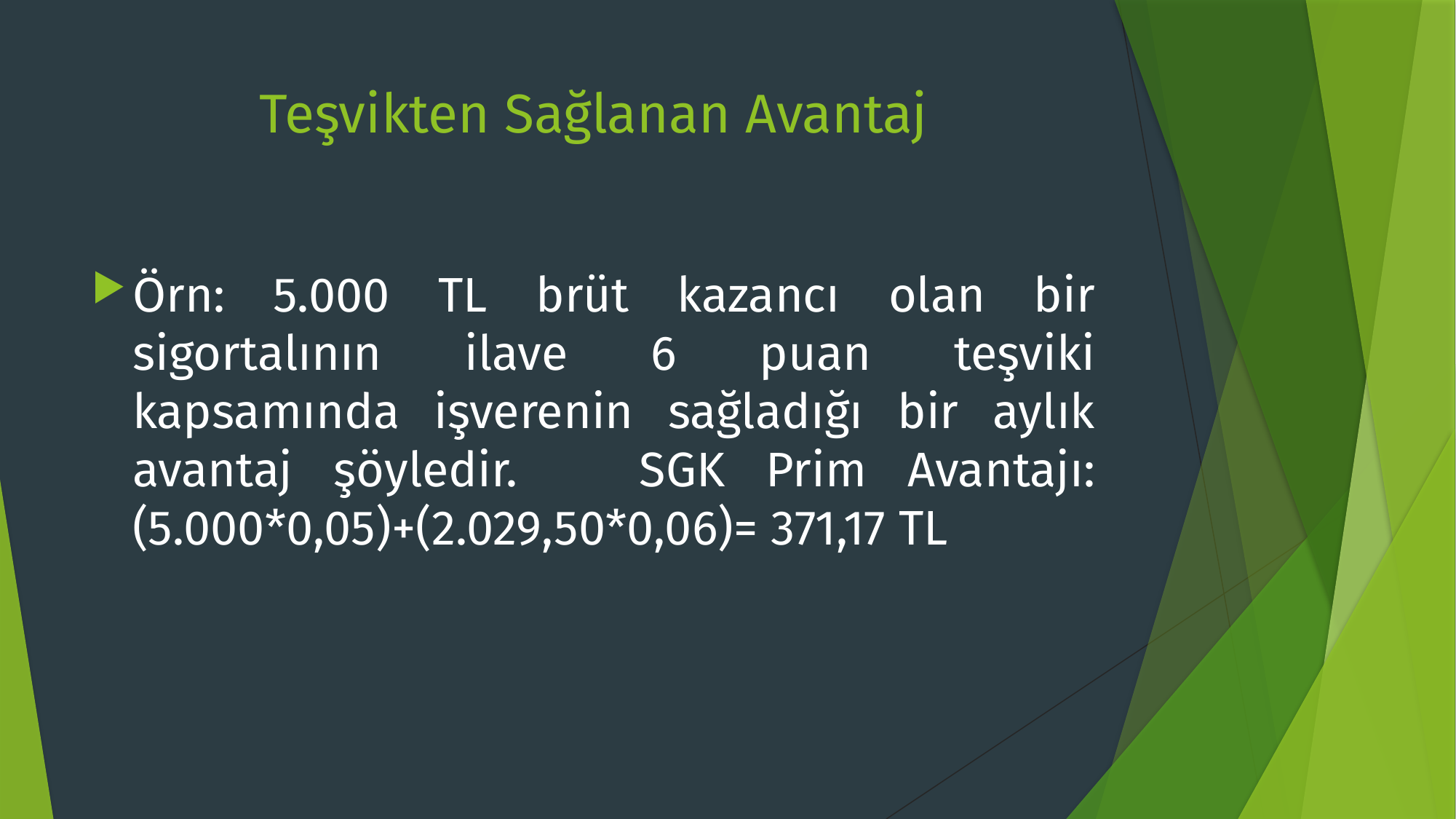

# Teşvikten Sağlanan Avantaj
Örn: 5.000 TL brüt kazancı olan bir sigortalının ilave 6 puan teşviki kapsamında işverenin sağladığı bir aylık avantaj şöyledir.   SGK Prim Avantajı: (5.000*0,05)+(2.029,50*0,06)= 371,17 TL